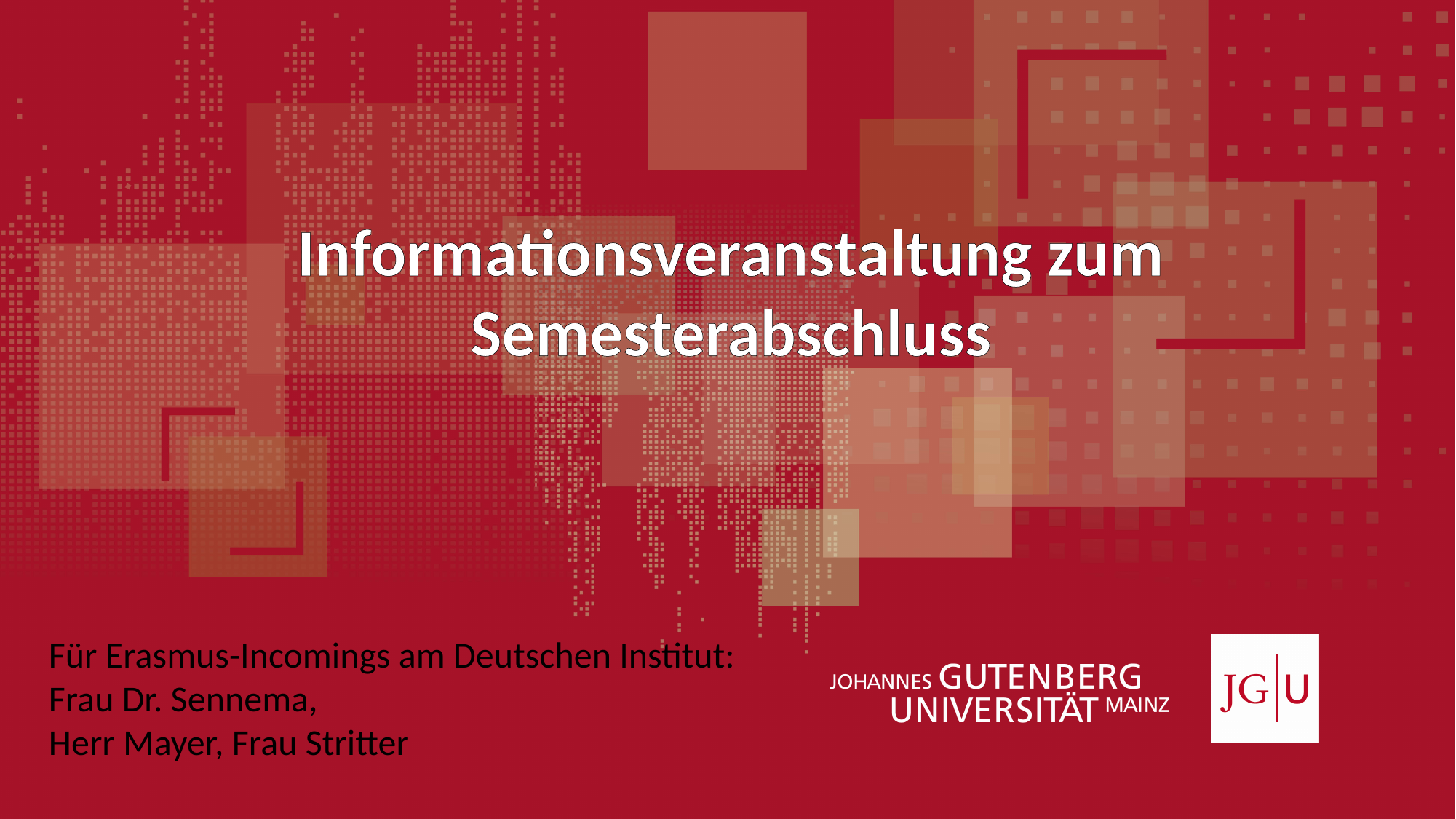

Informationsveranstaltung zum Semesterabschluss

Für Erasmus-Incomings am Deutschen Institut:
Frau Dr. Sennema,
Herr Mayer, Frau Stritter